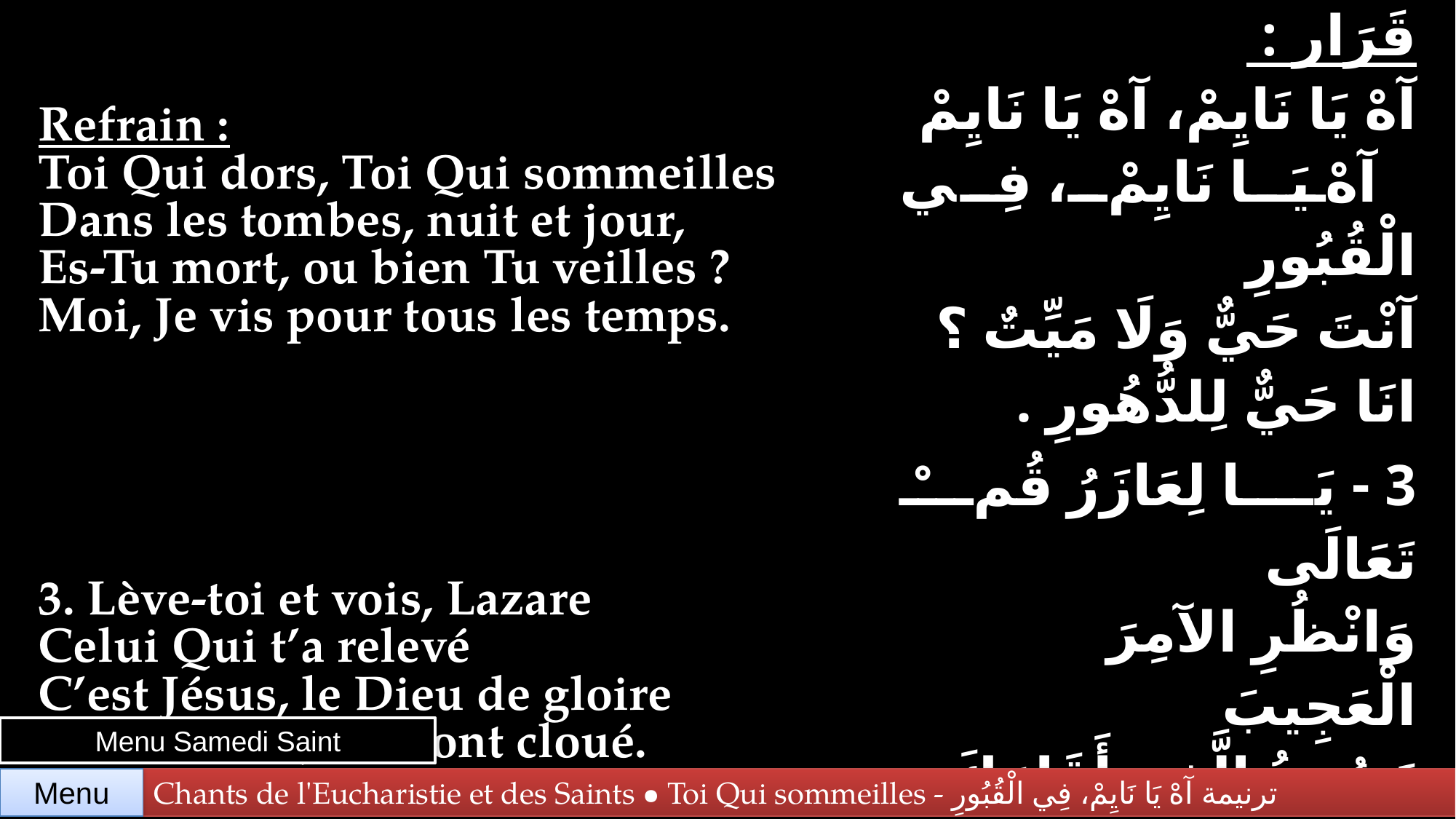

| Refrain : Toi Qui dors, Toi Qui sommeilles Dans les tombes, nuit et jour, Es-Tu mort, ou bien Tu veilles ? Moi, Je vis pour tous les temps. | قَرَار : آهْ يَا نَايِمْ، آهْ يَا نَايِمْ آهْ يَا نَايِمْ، فِي الْقُبُورِ آنْتَ حَيٌّ وَلَا مَيِّتٌ ؟ انَا حَيٌّ لِلدُّهُورِ . |
| --- | --- |
| 3. Lève-toi et vois, Lazare Celui Qui t’a relevé C’est Jésus, le Dieu de gloire Sur la Croix, ils L’ont cloué. | 3 - يَا لِعَازَرُ قُمْ تَعَالَى وَانْظُرِ الآمِرَ الْعَجِيبَ يَسُوعُ الَّذِى أَقَامَكَ ز امَاتُوهُ عَ الصَّلِيبِ. |
Menu Samedi Saint
Chants de l'Eucharistie et des Saints • Toi Qui sommeilles - ترنيمة آهْ يَا نَايِمْ، فِي الْقُبُورِ
Menu